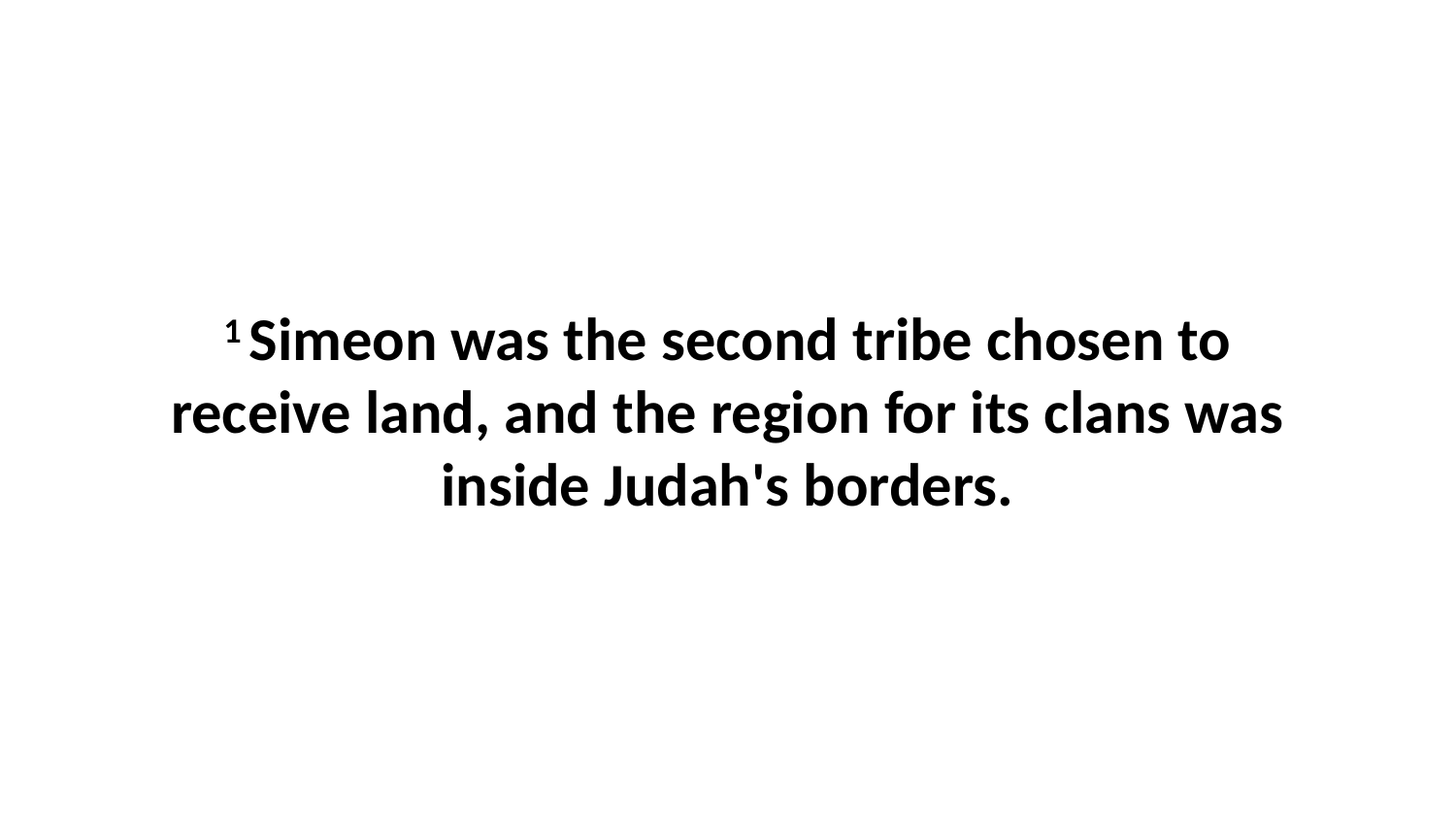

1 Simeon was the second tribe chosen to receive land, and the region for its clans was inside Judah's borders.